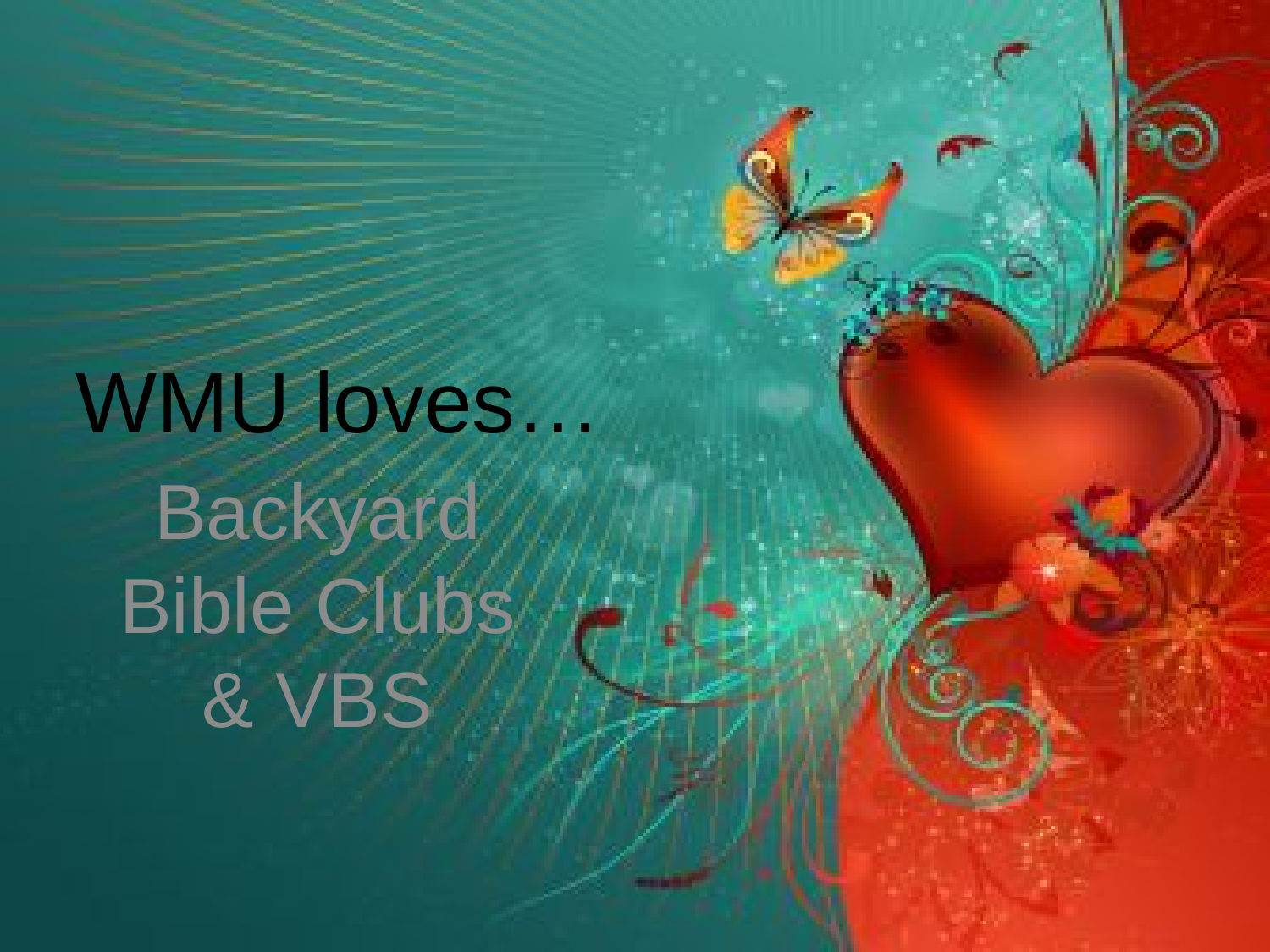

# WMU loves…
Backyard Bible Clubs & VBS